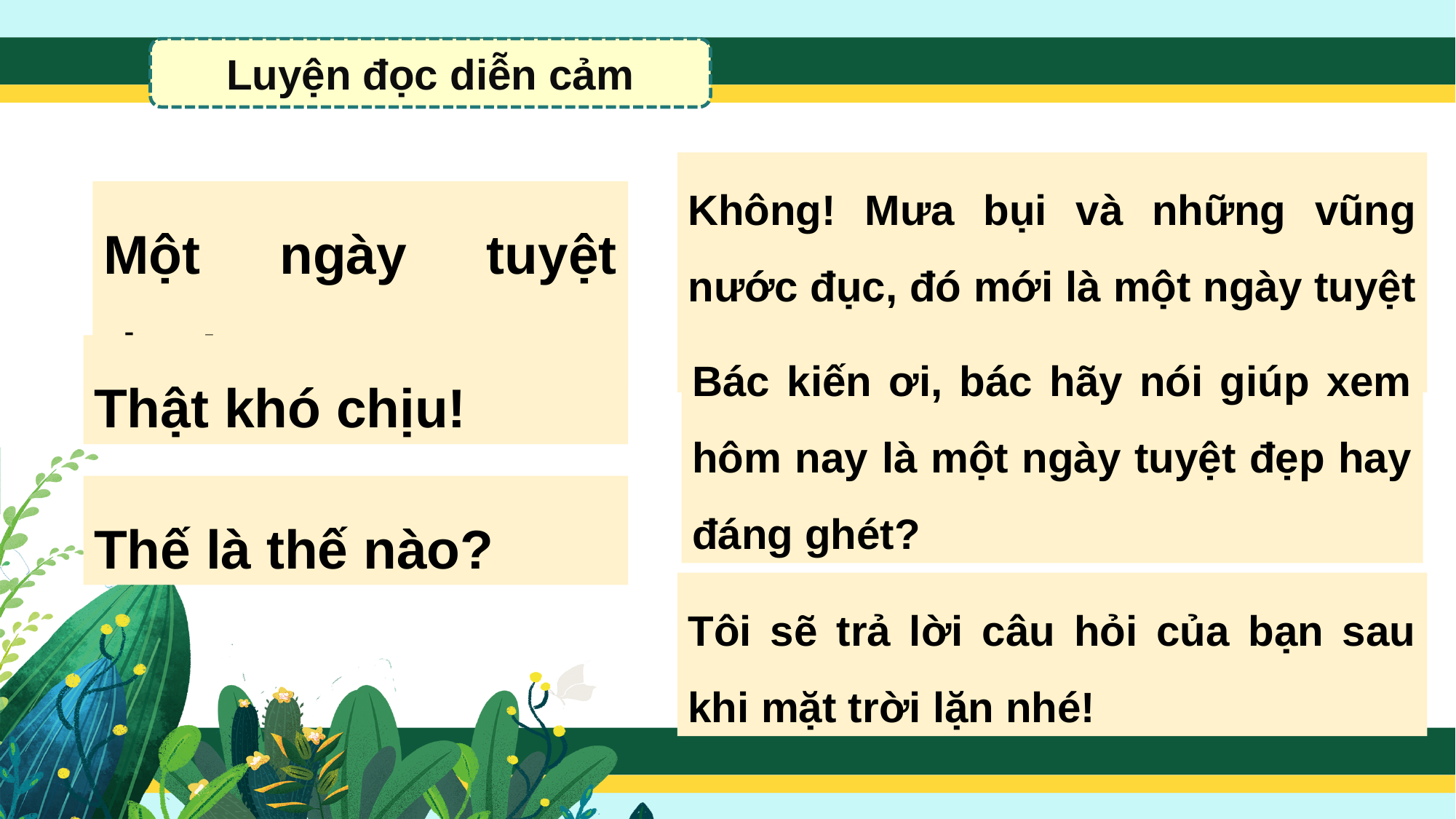

Luyện đọc diễn cảm
Không! Mưa bụi và những vũng nước đục, đó mới là một ngày tuyệt đẹp!
Một ngày tuyệt đẹp!
Bác kiến ơi, bác hãy nói giúp xem hôm nay là một ngày tuyệt đẹp hay đáng ghét?
Thật khó chịu!
Thế là thế nào?
Tôi sẽ trả lời câu hỏi của bạn sau khi mặt trời lặn nhé!